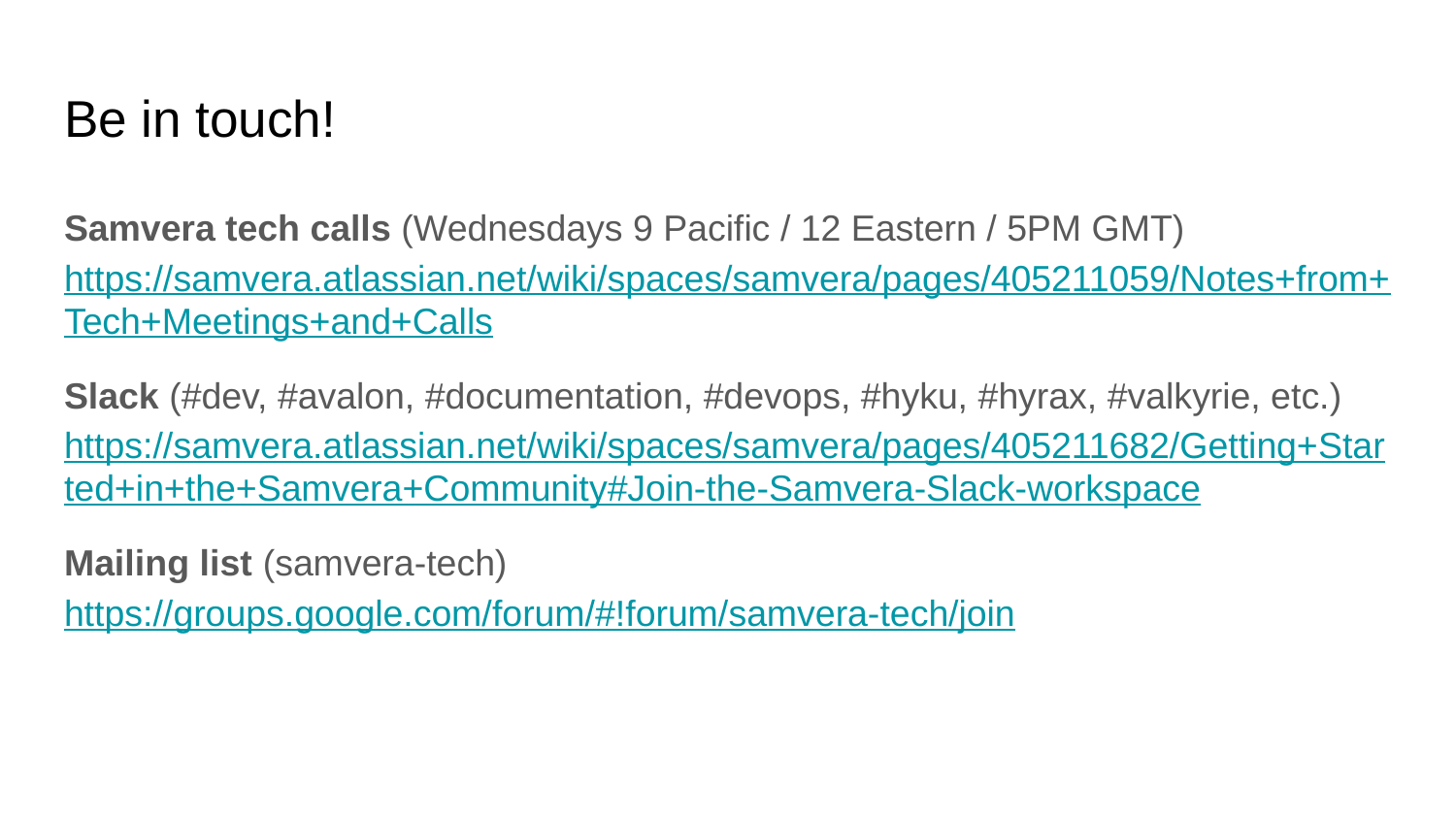

# Be in touch!
Samvera tech calls (Wednesdays 9 Pacific / 12 Eastern / 5PM GMT)
https://samvera.atlassian.net/wiki/spaces/samvera/pages/405211059/Notes+from+Tech+Meetings+and+Calls
Slack (#dev, #avalon, #documentation, #devops, #hyku, #hyrax, #valkyrie, etc.)
https://samvera.atlassian.net/wiki/spaces/samvera/pages/405211682/Getting+Started+in+the+Samvera+Community#Join-the-Samvera-Slack-workspace
Mailing list (samvera-tech)
https://groups.google.com/forum/#!forum/samvera-tech/join